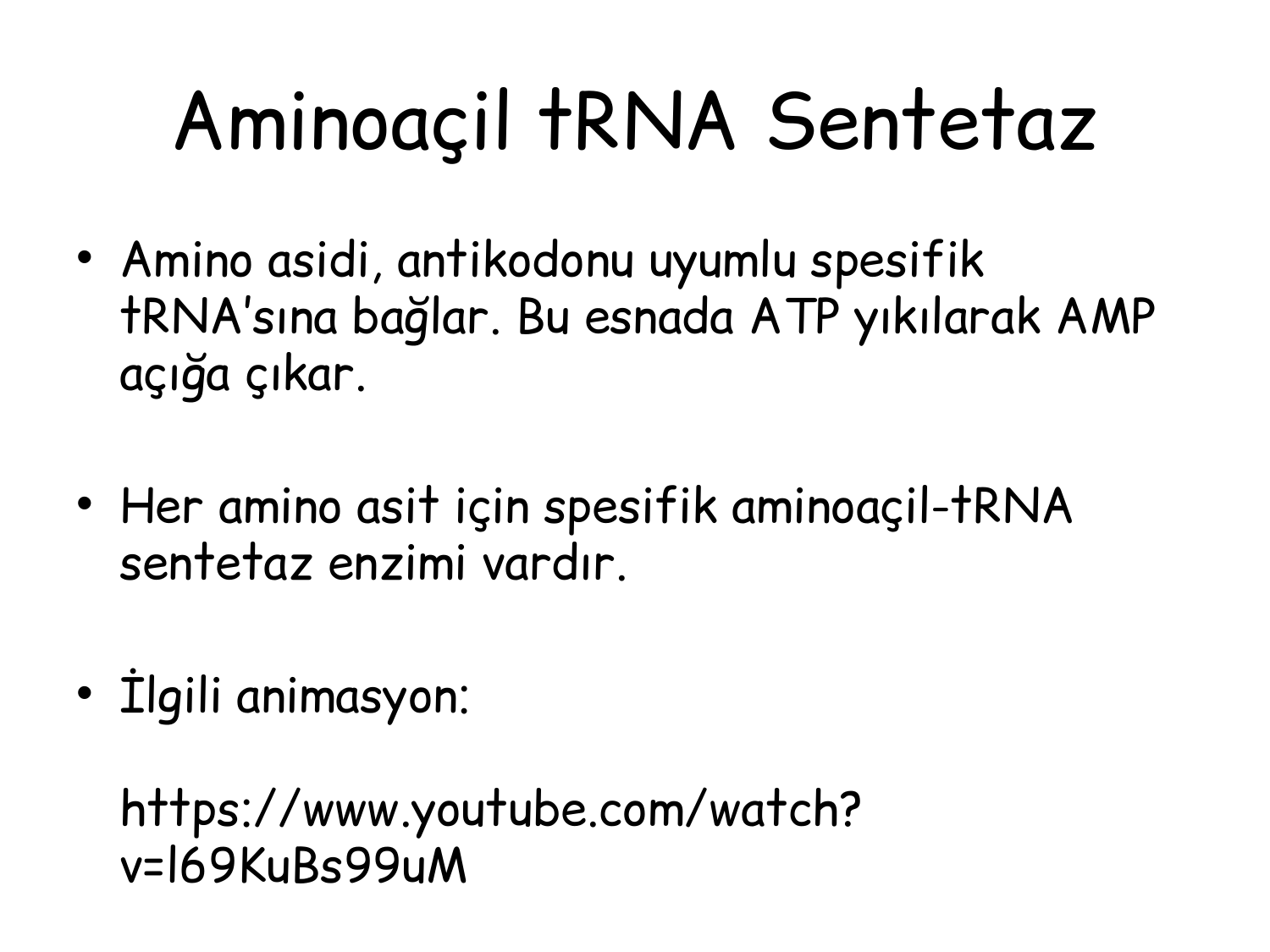

# Aminoaçil tRNA Sentetaz
Amino asidi, antikodonu uyumlu spesifik tRNA’sına bağlar. Bu esnada ATP yıkılarak AMP açığa çıkar.

Her amino asit için spesifik aminoaçil-tRNA sentetaz enzimi vardır.

İlgili animasyon:
https://www.youtube.com/watch?v=l69KuBs99uM